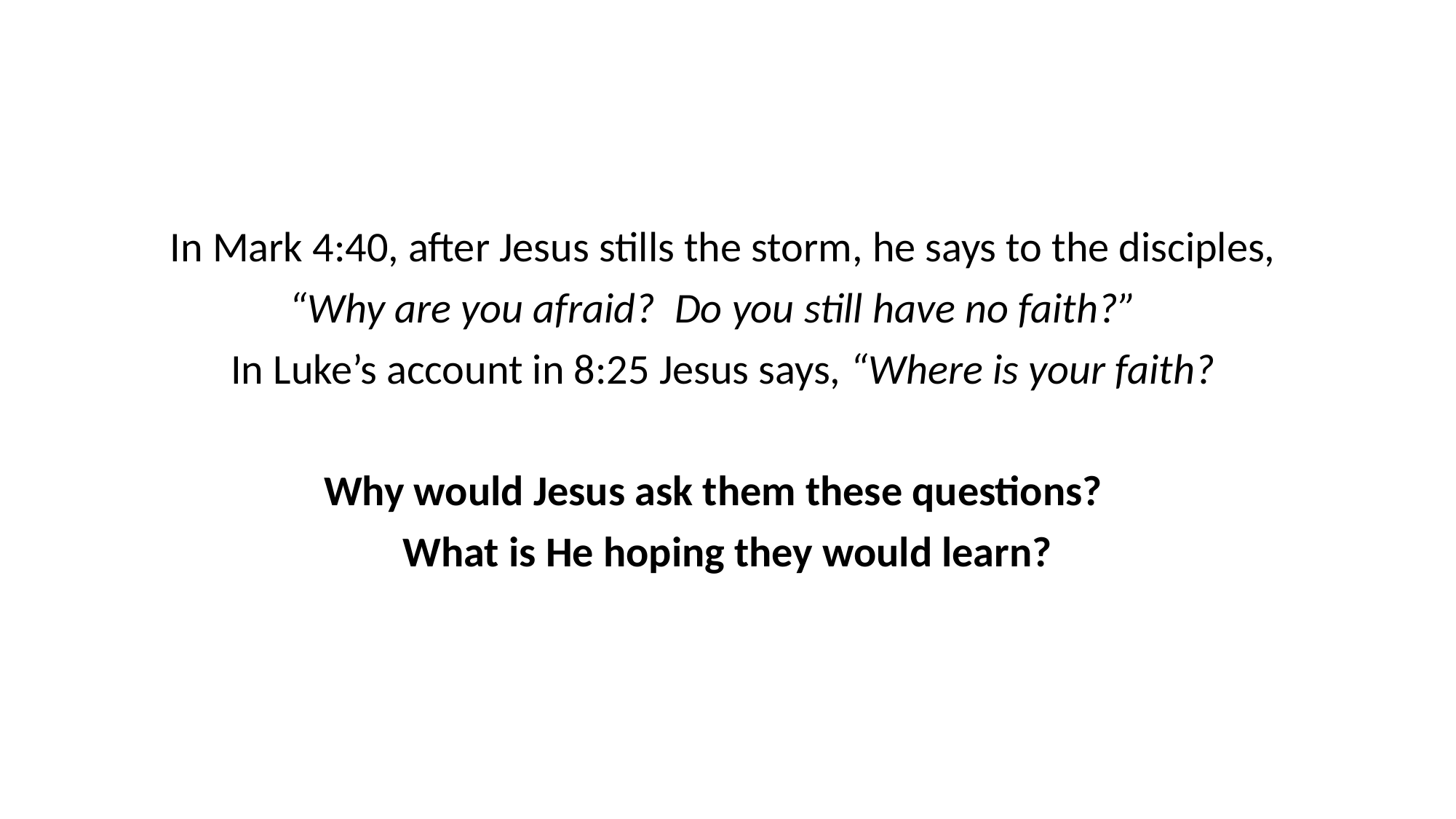

In Mark 4:40, after Jesus stills the storm, he says to the disciples,
“Why are you afraid?  Do you still have no faith?”
In Luke’s account in 8:25 Jesus says, “Where is your faith?

Why would Jesus ask them these questions?
What is He hoping they would learn?